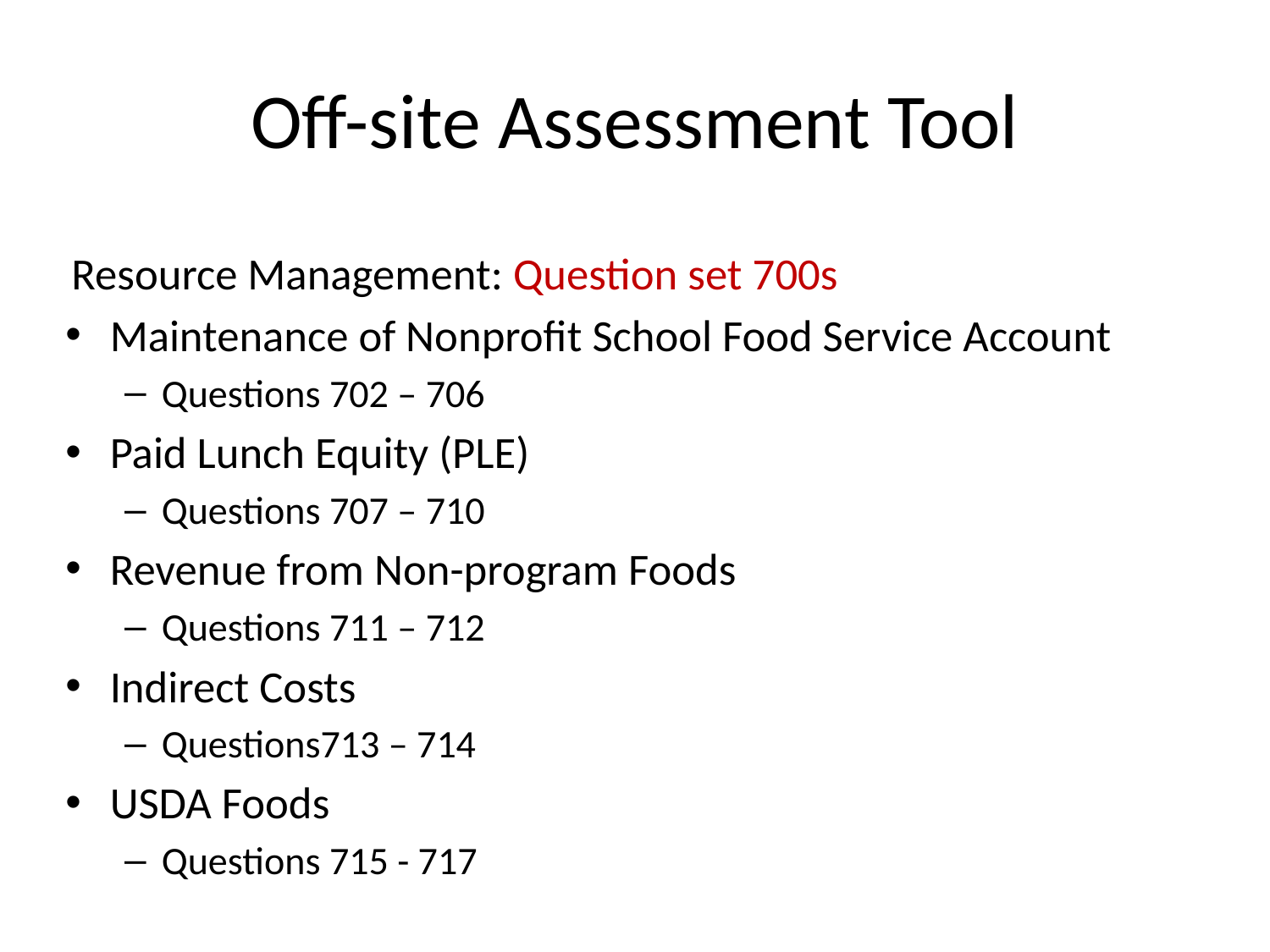

# Off-site Assessment Tool
Resource Management: Question set 700s
Maintenance of Nonprofit School Food Service Account
Questions 702 – 706
Paid Lunch Equity (PLE)
Questions 707 – 710
Revenue from Non-program Foods
Questions 711 – 712
Indirect Costs
Questions713 – 714
USDA Foods
Questions 715 - 717